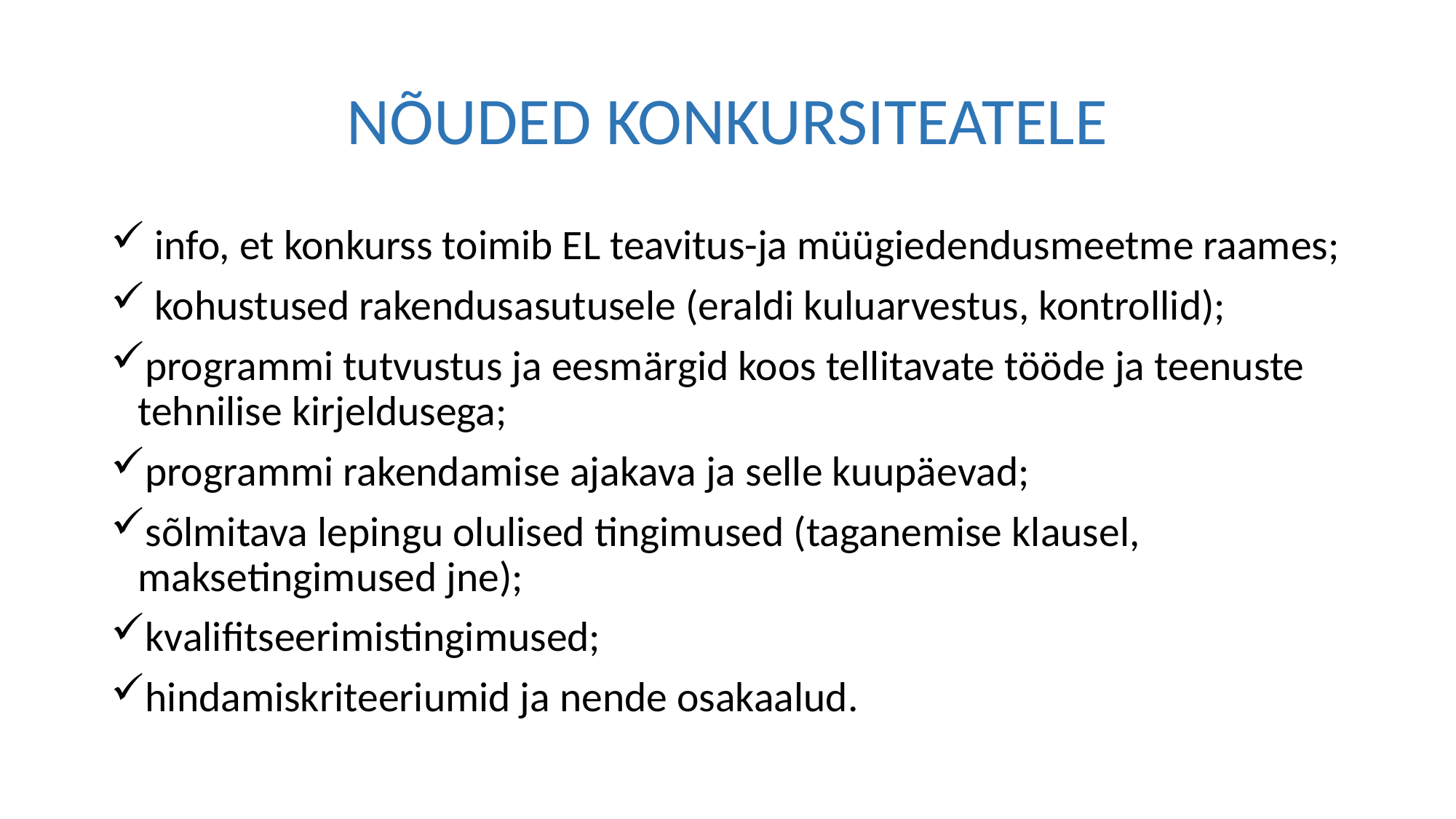

# NÕUDED KONKURSITEATELE
 info, et konkurss toimib EL teavitus-ja müügiedendusmeetme raames;
 kohustused rakendusasutusele (eraldi kuluarvestus, kontrollid);
programmi tutvustus ja eesmärgid koos tellitavate tööde ja teenuste tehnilise kirjeldusega;
programmi rakendamise ajakava ja selle kuupäevad;
sõlmitava lepingu olulised tingimused (taganemise klausel, maksetingimused jne);
kvalifitseerimistingimused;
hindamiskriteeriumid ja nende osakaalud.